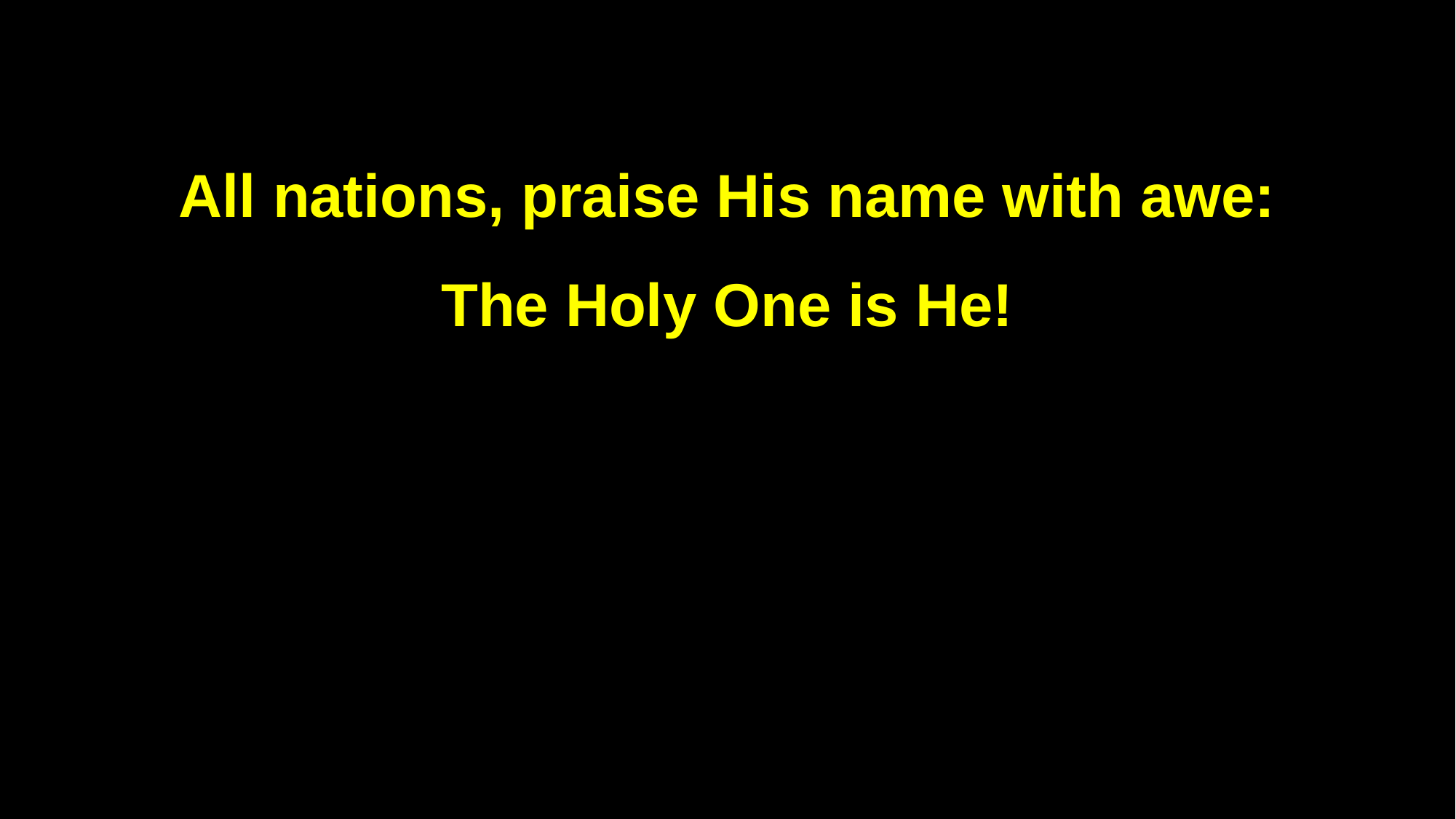

All nations, praise His name with awe:
The Holy One is He!